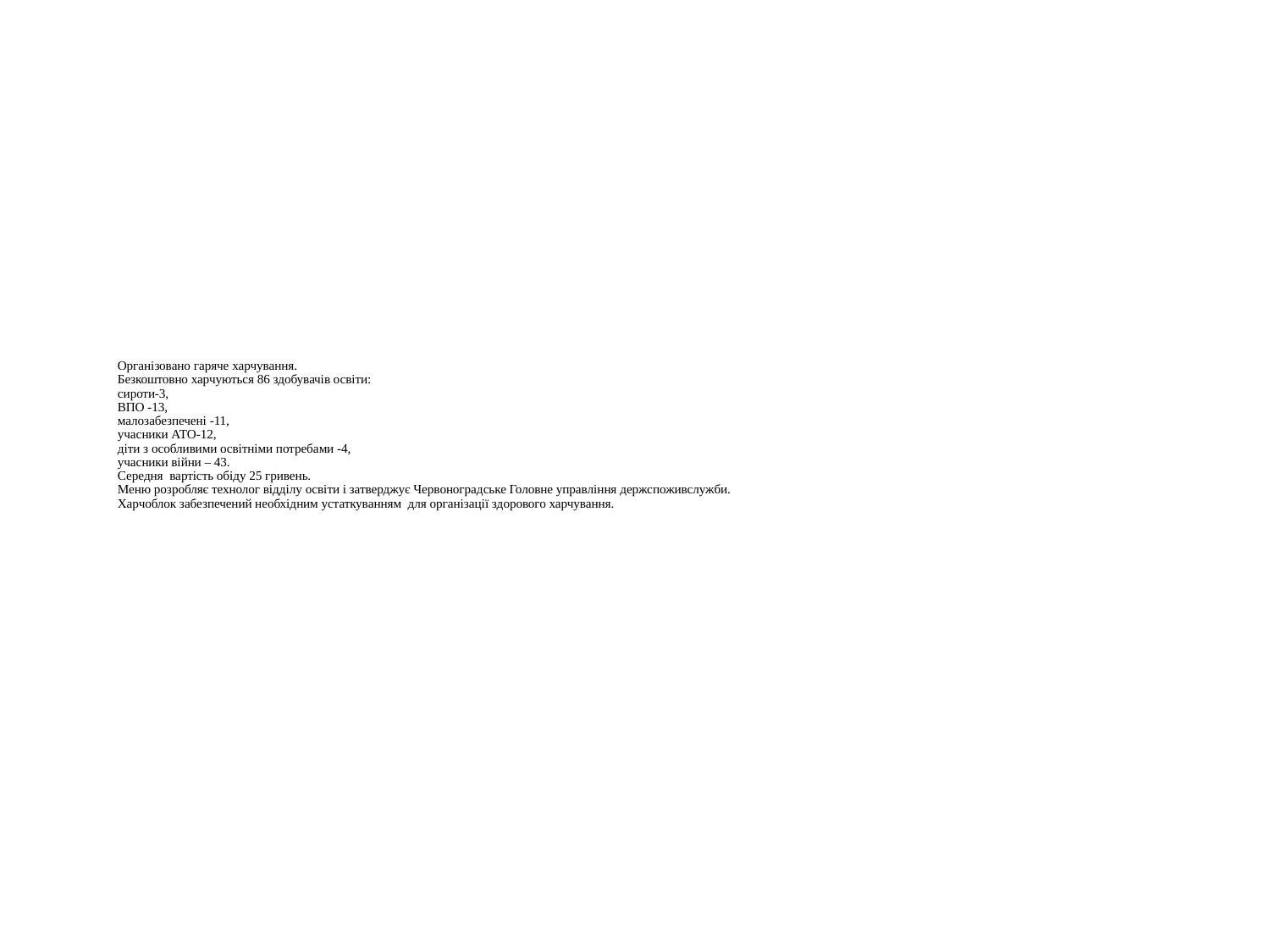

# Організовано гаряче харчування. Безкоштовно харчуються 86 здобувачів освіти: сироти-3, ВПО -13, малозабезпечені -11, учасники АТО-12, діти з особливими освітніми потребами -4, учасники війни – 43. Середня  вартість обіду 25 гривень. Меню розробляє технолог відділу освіти і затверджує Червоноградське Головне управління держспоживслужби. Харчоблок забезпечений необхідним устаткуванням  для організації здорового харчування.